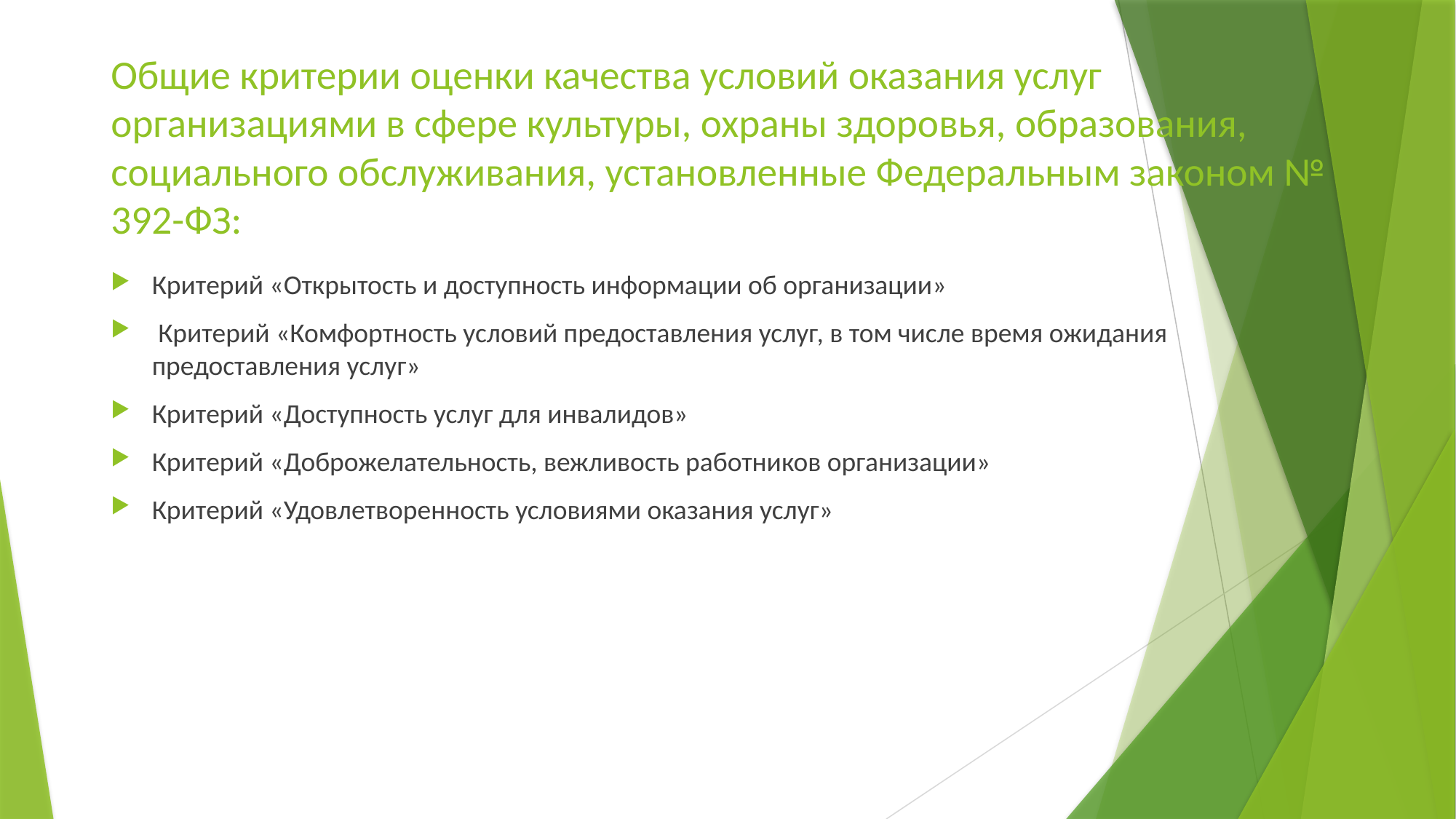

# Общие критерии оценки качества условий оказания услуг организациями в сфере культуры, охраны здоровья, образования, социального обслуживания, установленные Федеральным законом № 392-ФЗ:
Критерий «Открытость и доступность информации об организации»
 Критерий «Комфортность условий предоставления услуг, в том числе время ожидания предоставления услуг»
Критерий «Доступность услуг для инвалидов»
Критерий «Доброжелательность, вежливость работников организации»
Критерий «Удовлетворенность условиями оказания услуг»